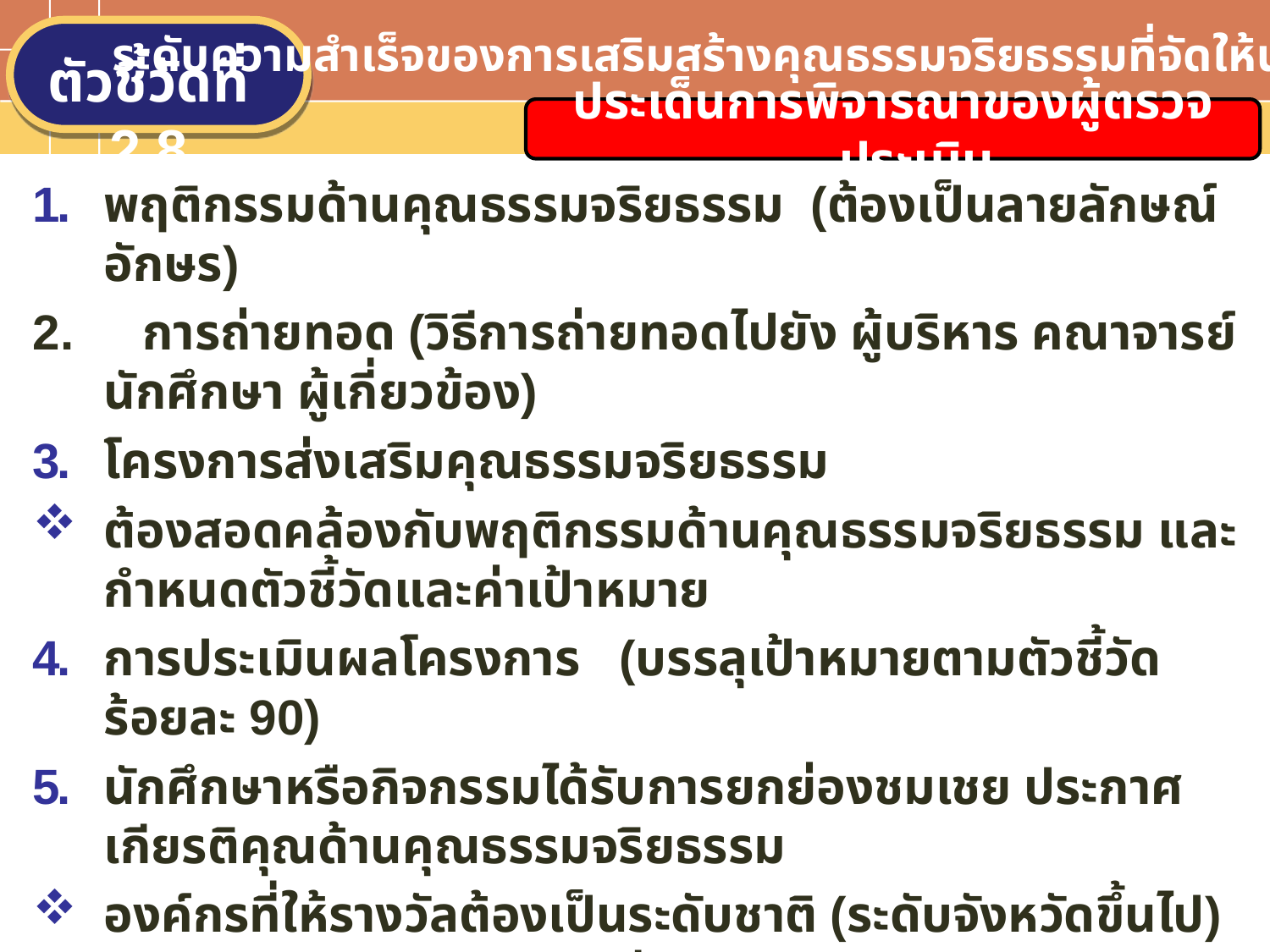

ระดับความสำเร็จของการเสริมสร้างคุณธรรมจริยธรรมที่จัดให้นักศึกษา
ตัวชี้วัดที่ 2.8
ประเด็นการพิจารณาของผู้ตรวจประเมิน
พฤติกรรมด้านคุณธรรมจริยธรรม  (ต้องเป็นลายลักษณ์อักษร)
2.     การถ่ายทอด (วิธีการถ่ายทอดไปยัง ผู้บริหาร คณาจารย์ นักศึกษา ผู้เกี่ยวข้อง)
โครงการส่งเสริมคุณธรรมจริยธรรม
ต้องสอดคล้องกับพฤติกรรมด้านคุณธรรมจริยธรรม และกำหนดตัวชี้วัดและค่าเป้าหมาย
การประเมินผลโครงการ   (บรรลุเป้าหมายตามตัวชี้วัด ร้อยละ 90)
นักศึกษาหรือกิจกรรมได้รับการยกย่องชมเชย ประกาศเกียรติคุณด้านคุณธรรมจริยธรรม
องค์กรที่ให้รางวัลต้องเป็นระดับชาติ (ระดับจังหวัดขึ้นไป)
กรณีจัดเอง ต้องมีสถาบันอื่นๆเข้าร่วม 3 สถาบัน  มีกรรมการภายนอกมหาวิทยาลัยร้อยละ50

Text in here
Text in here
Text in here